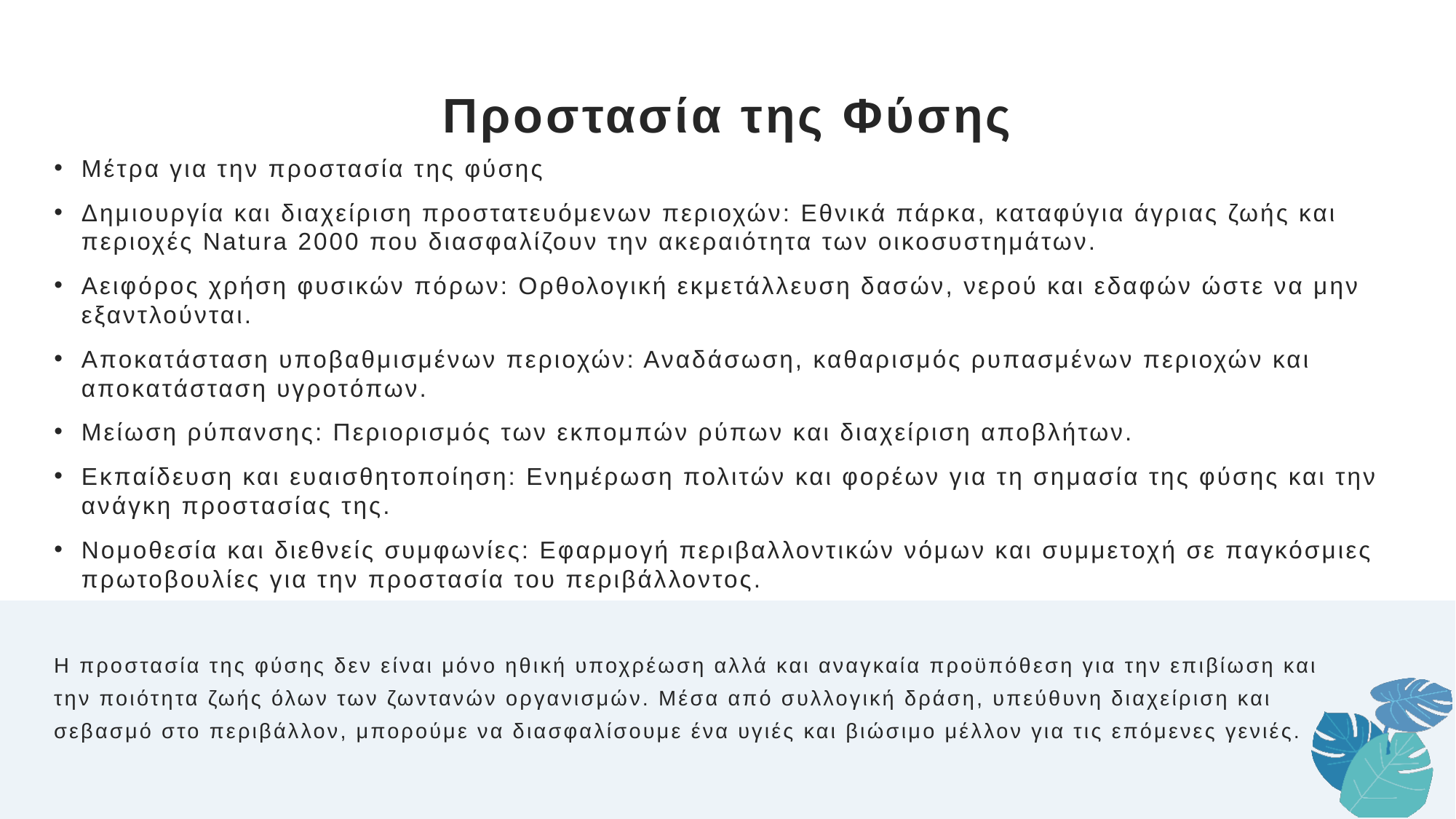

# Προστασία της Φύσης
Μέτρα για την προστασία της φύσης
Δημιουργία και διαχείριση προστατευόμενων περιοχών: Εθνικά πάρκα, καταφύγια άγριας ζωής και περιοχές Natura 2000 που διασφαλίζουν την ακεραιότητα των οικοσυστημάτων.
Αειφόρος χρήση φυσικών πόρων: Ορθολογική εκμετάλλευση δασών, νερού και εδαφών ώστε να μην εξαντλούνται.
Αποκατάσταση υποβαθμισμένων περιοχών: Αναδάσωση, καθαρισμός ρυπασμένων περιοχών και αποκατάσταση υγροτόπων.
Μείωση ρύπανσης: Περιορισμός των εκπομπών ρύπων και διαχείριση αποβλήτων.
Εκπαίδευση και ευαισθητοποίηση: Ενημέρωση πολιτών και φορέων για τη σημασία της φύσης και την ανάγκη προστασίας της.
Νομοθεσία και διεθνείς συμφωνίες: Εφαρμογή περιβαλλοντικών νόμων και συμμετοχή σε παγκόσμιες πρωτοβουλίες για την προστασία του περιβάλλοντος.
Η προστασία της φύσης δεν είναι μόνο ηθική υποχρέωση αλλά και αναγκαία προϋπόθεση για την επιβίωση και την ποιότητα ζωής όλων των ζωντανών οργανισμών. Μέσα από συλλογική δράση, υπεύθυνη διαχείριση και σεβασμό στο περιβάλλον, μπορούμε να διασφαλίσουμε ένα υγιές και βιώσιμο μέλλον για τις επόμενες γενιές.